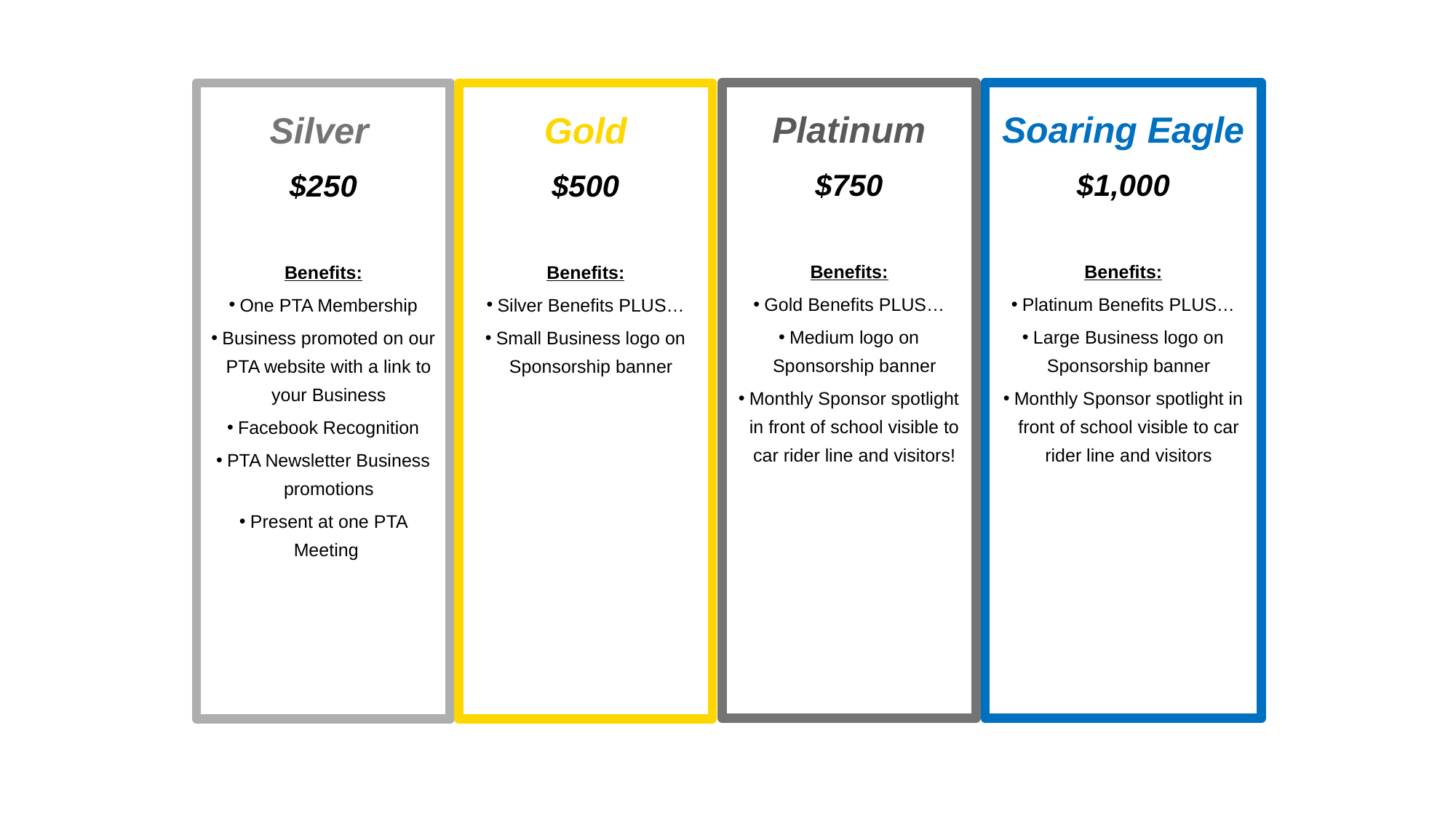

Platinum
$750

Benefits:
Gold Benefits PLUS…
Medium logo on Sponsorship banner
Monthly Sponsor spotlight in front of school visible to car rider line and visitors!

Soaring Eagle
$1,000

Benefits:
Platinum Benefits PLUS…
Large Business logo on Sponsorship banner
Monthly Sponsor spotlight in front of school visible to car rider line and visitors

Silver
$250

Benefits:
One PTA Membership
Business promoted on our PTA website with a link to your Business
Facebook Recognition
PTA Newsletter Business promotions
Present at one PTA Meeting
Gold
$500

Benefits:
Silver Benefits PLUS…
Small Business logo on Sponsorship banner